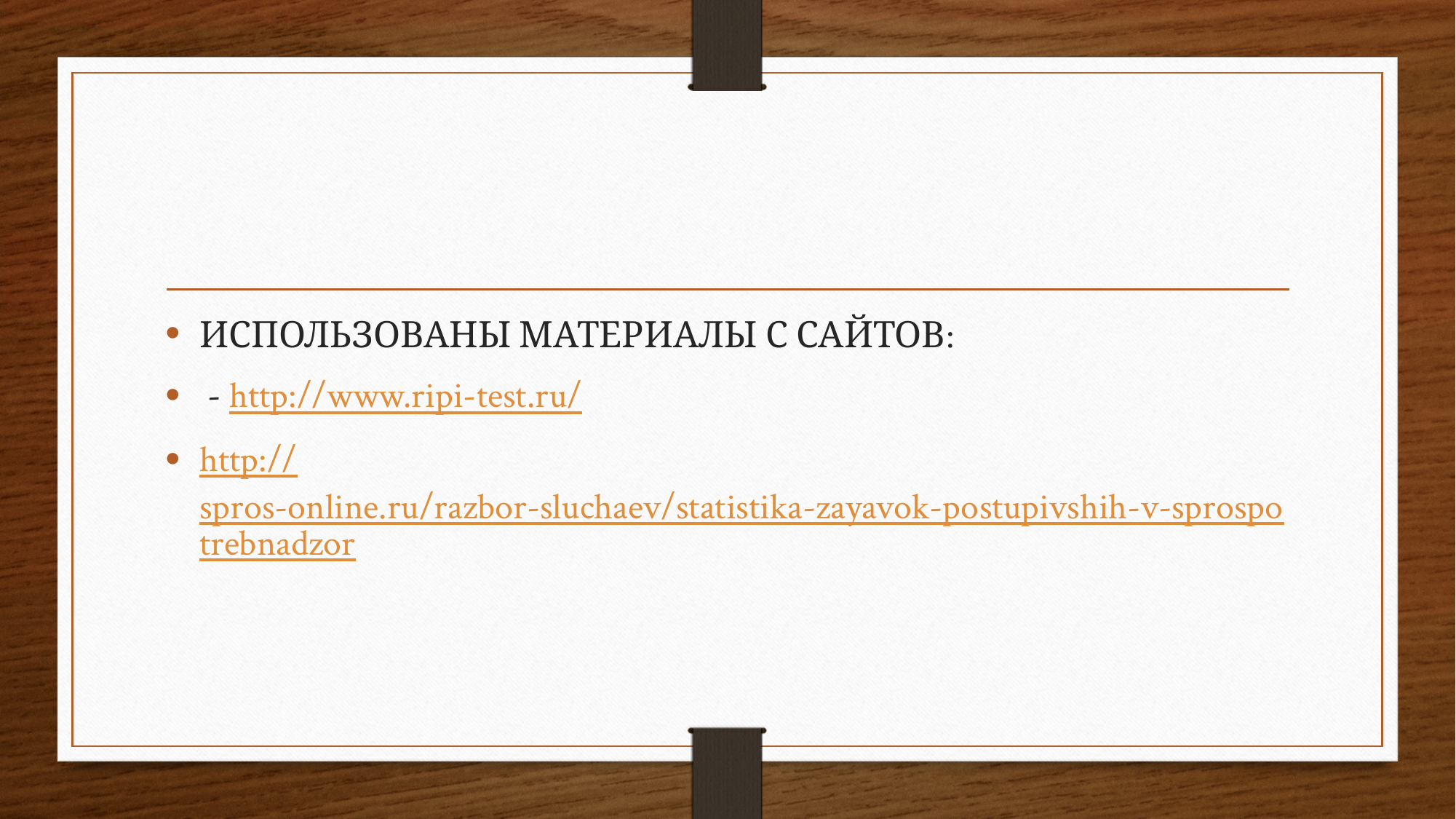

#
ИСПОЛЬЗОВАНЫ МАТЕРИАЛЫ С САЙТОВ:
 - http://www.ripi-test.ru/
http://spros-online.ru/razbor-sluchaev/statistika-zayavok-postupivshih-v-sprospotrebnadzor